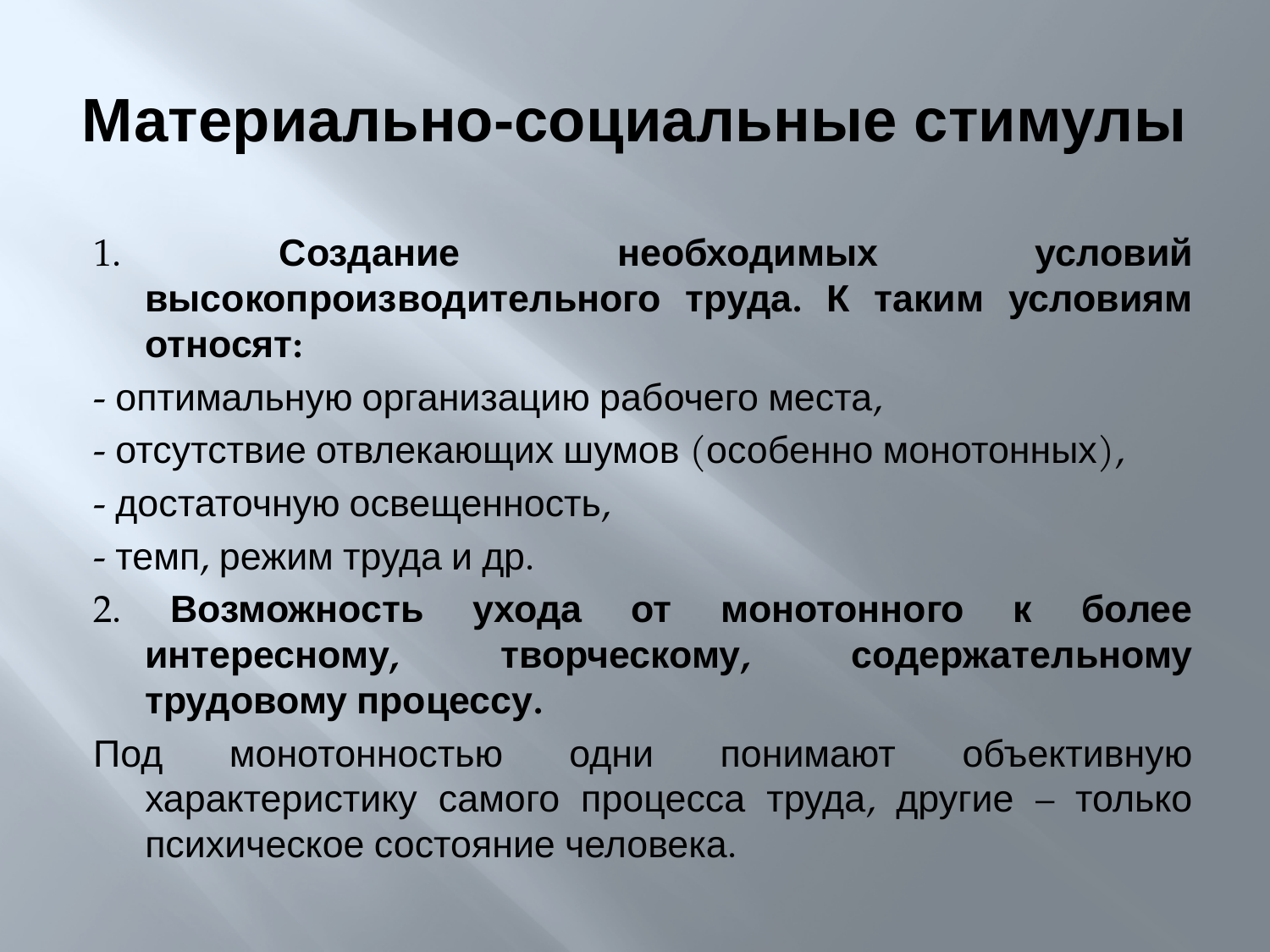

# Материально-социальные стимулы
1. Создание необходимых условий высокопроизводительного труда. К таким условиям относят:
- оптимальную организацию рабочего места,
- отсутствие отвлекающих шумов (особенно монотонных),
- достаточную освещенность,
- темп, режим труда и др.
2. Возможность ухода от монотонного к более интересному, творческому, содержательному трудовому процессу.
Под монотонностью одни понимают объективную характеристику самого процесса труда, другие – только психическое состояние человека.